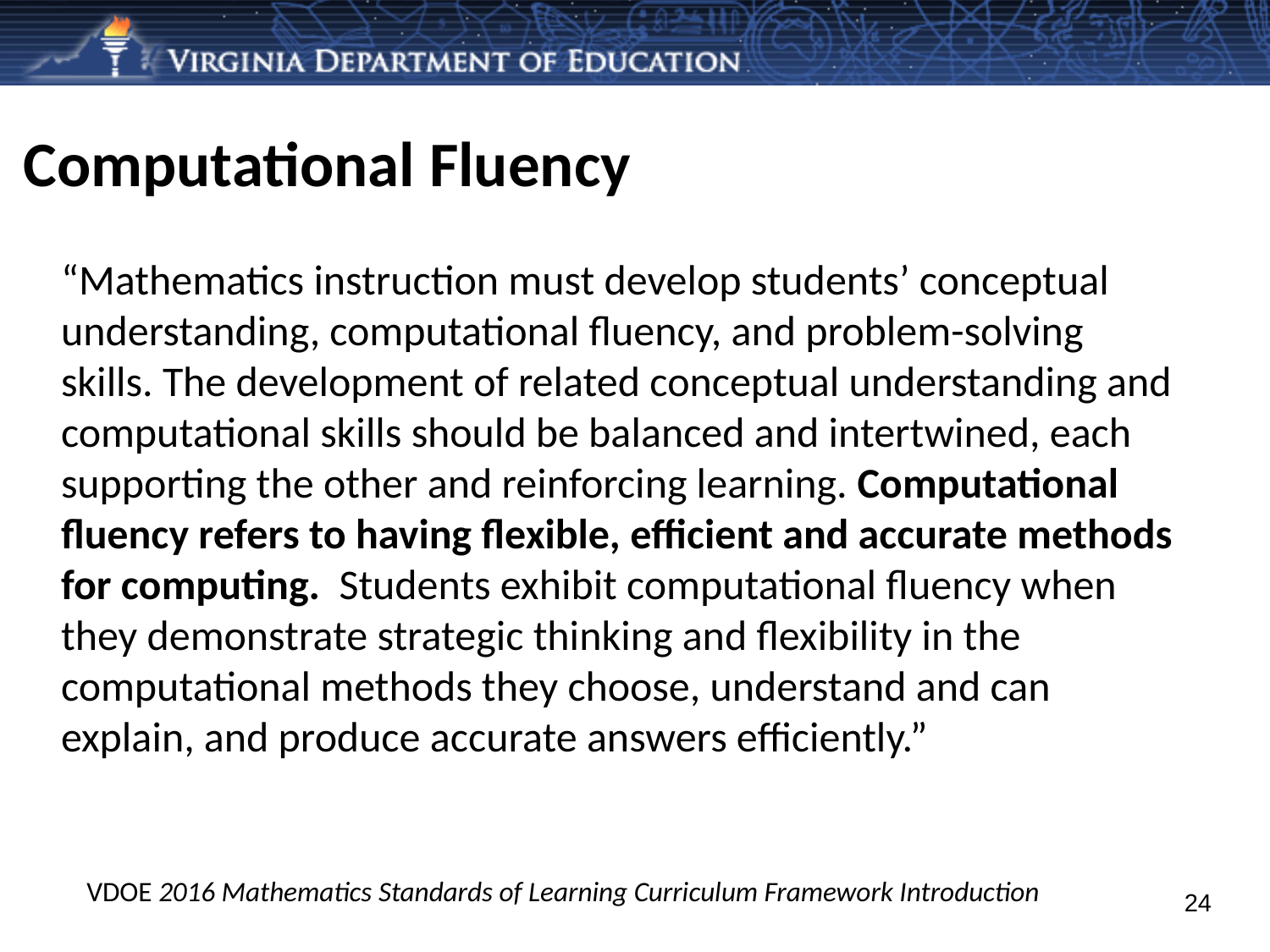

# Computational Fluency
“Mathematics instruction must develop students’ conceptual understanding, computational fluency, and problem-solving skills. The development of related conceptual understanding and computational skills should be balanced and intertwined, each supporting the other and reinforcing learning. Computational fluency refers to having flexible, efficient and accurate methods for computing.  Students exhibit computational fluency when they demonstrate strategic thinking and flexibility in the computational methods they choose, understand and can explain, and produce accurate answers efficiently.”
VDOE 2016 Mathematics Standards of Learning Curriculum Framework Introduction
24